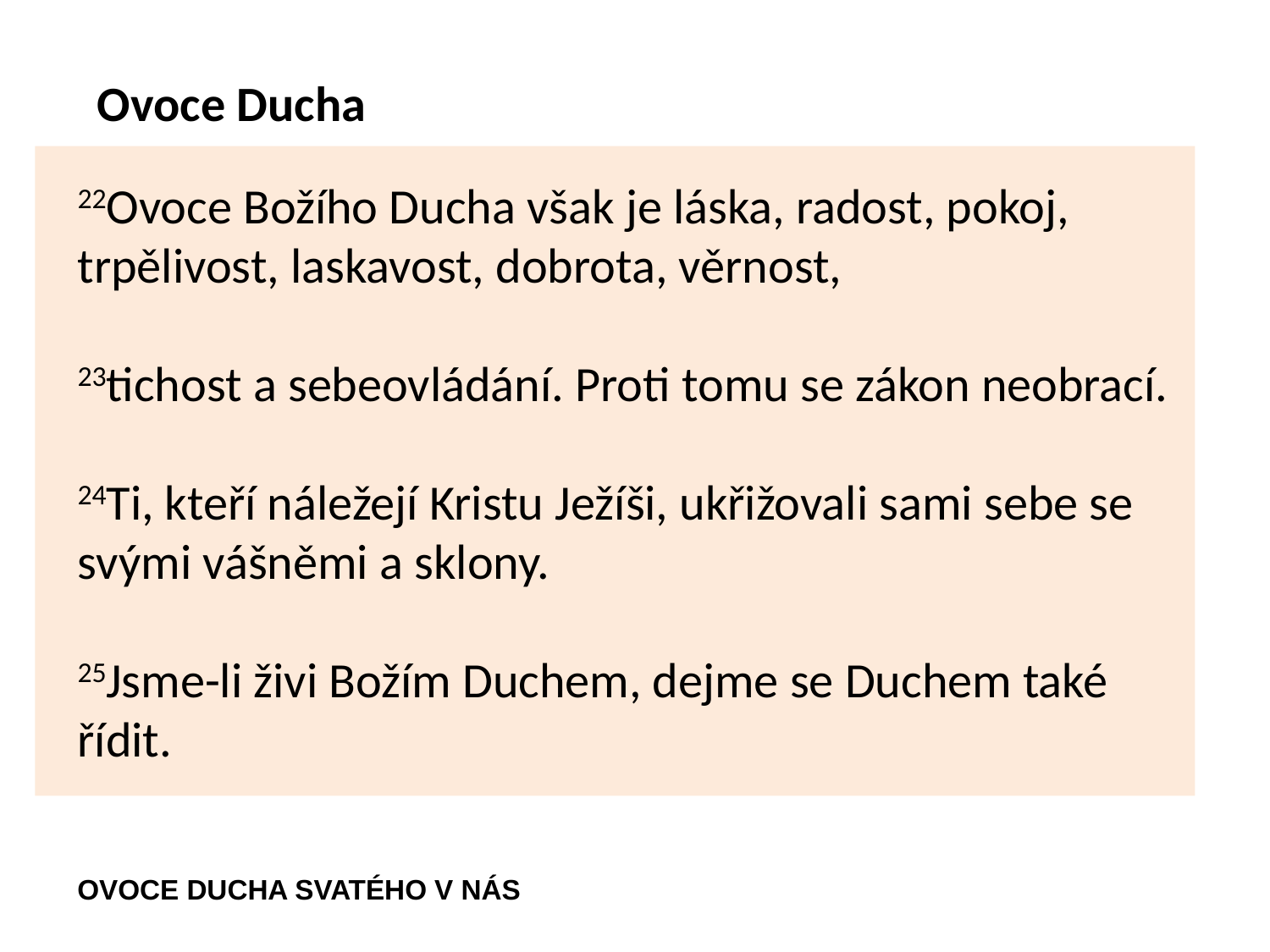

Ovoce Ducha

22Ovoce Božího Ducha však je láska, radost, pokoj, trpělivost, laskavost, dobrota, věrnost,
23tichost a sebeovládání. Proti tomu se zákon neobrací.
24Ti, kteří náležejí Kristu Ježíši, ukřižovali sami sebe se svými vášněmi a sklony.
25Jsme-li živi Božím Duchem, dejme se Duchem také řídit.
OVOCE DUCHA SVATÉHO V NÁS